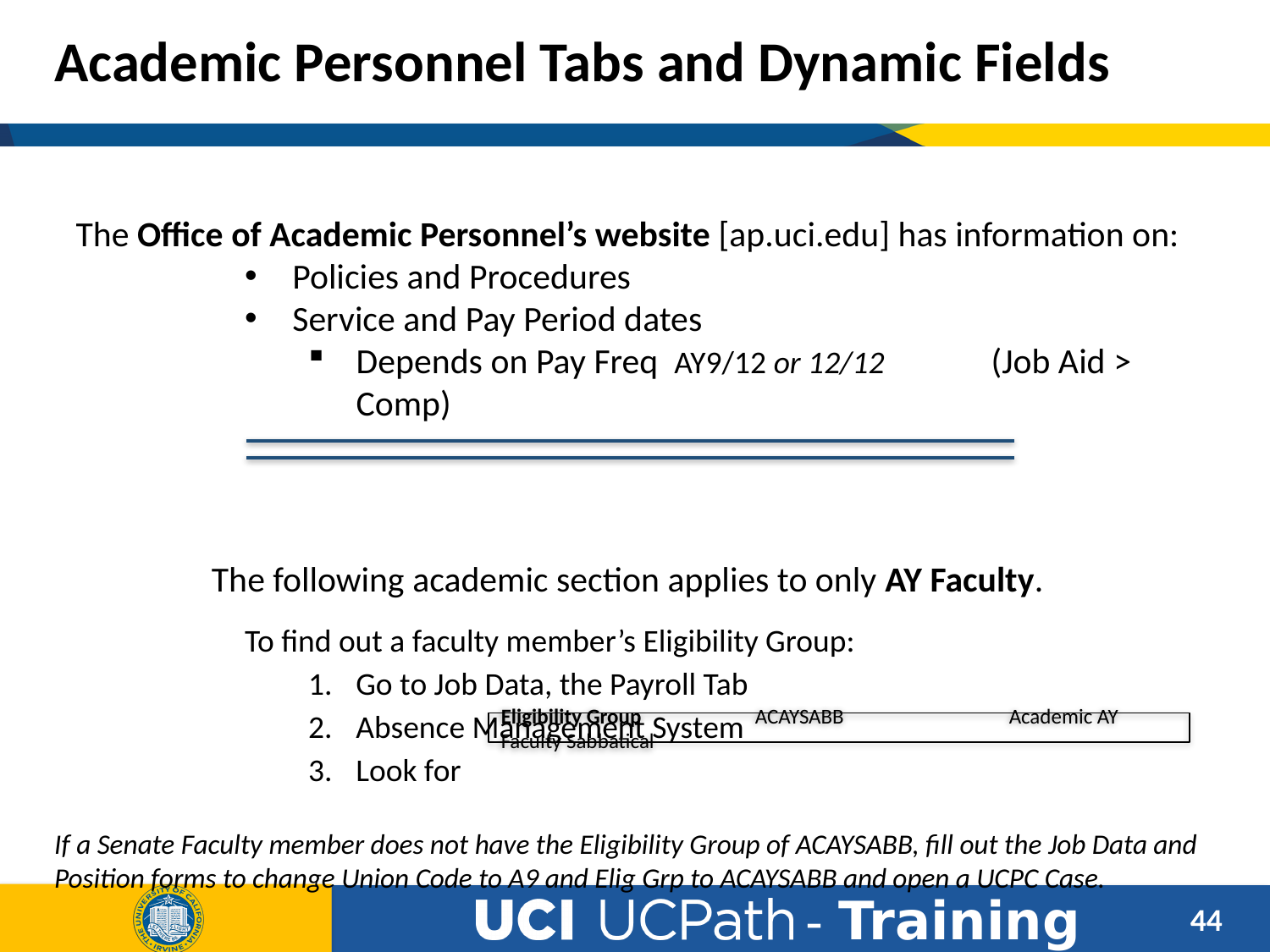

Academic Personnel Tabs and Dynamic Fields

The Office of Academic Personnel’s website [ap.uci.edu] has information on:
Policies and Procedures
Service and Pay Period dates
Depends on Pay Freq  AY9/12 or 12/12 	(Job Aid > Comp)

The following academic section applies to only AY Faculty.
To find out a faculty member’s Eligibility Group:
Go to Job Data, the Payroll Tab
Absence Management System
Look for

If a Senate Faculty member does not have the Eligibility Group of ACAYSABB, fill out the Job Data and Position forms to change Union Code to A9 and Elig Grp to ACAYSABB and open a UCPC Case.
Eligibility Group	ACAYSABB		Academic AY Faculty Sabbatical